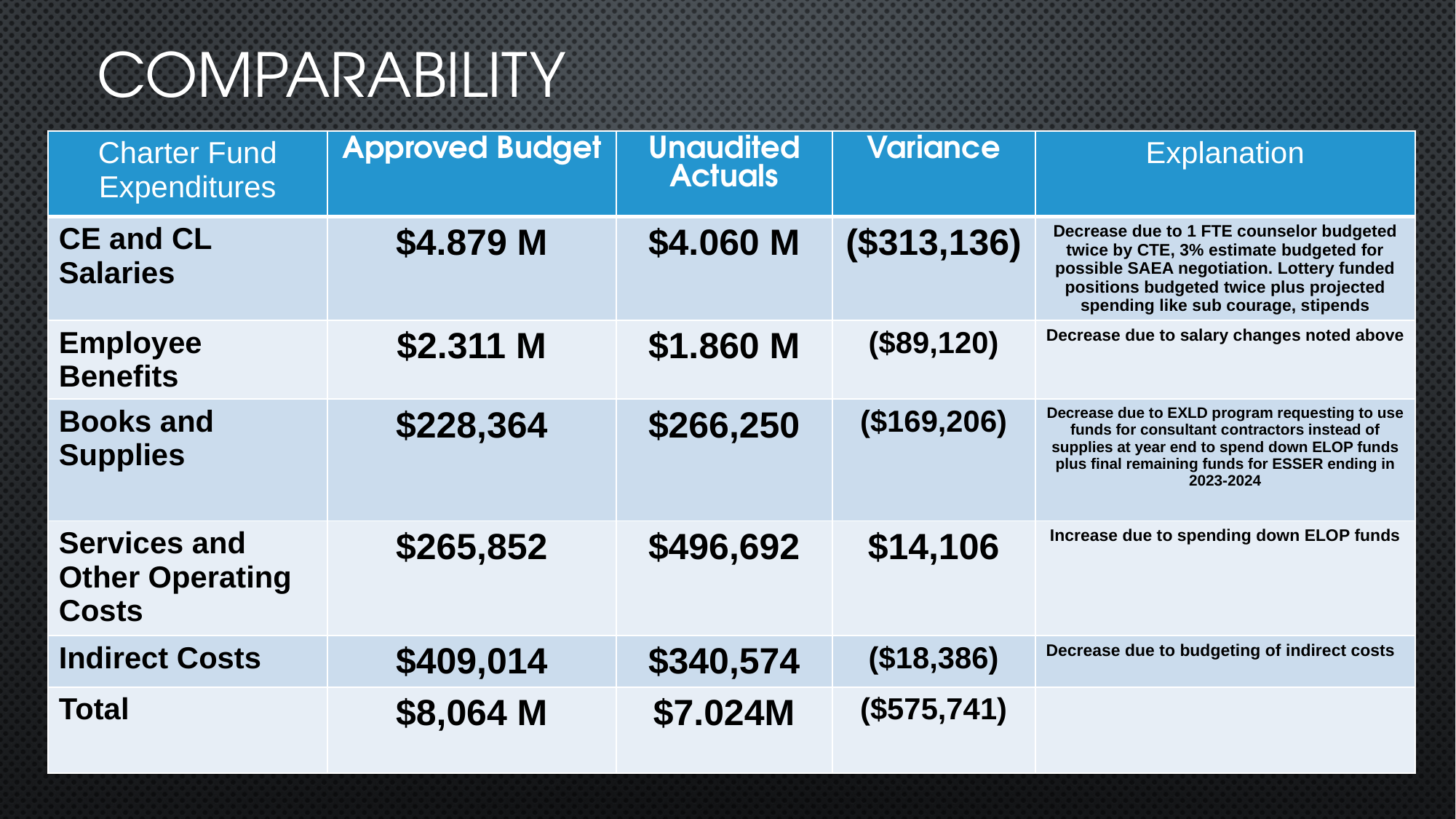

# COMPARABILITY
| Charter Fund Expenditures | Approved Budget | Unaudited Actuals | Variance | Explanation |
| --- | --- | --- | --- | --- |
| CE and CL Salaries | $4.879 M | $4.060 M | ($313,136) | Decrease due to 1 FTE counselor budgeted twice by CTE, 3% estimate budgeted for possible SAEA negotiation. Lottery funded positions budgeted twice plus projected spending like sub courage, stipends |
| Employee Benefits | $2.311 M | $1.860 M | ($89,120) | Decrease due to salary changes noted above |
| Books and Supplies | $228,364 | $266,250 | ($169,206) | Decrease due to EXLD program requesting to use funds for consultant contractors instead of supplies at year end to spend down ELOP funds plus final remaining funds for ESSER ending in 2023-2024 |
| Services and Other Operating Costs | $265,852 | $496,692 | $14,106 | Increase due to spending down ELOP funds |
| Indirect Costs | $409,014 | $340,574 | ($18,386) | Decrease due to budgeting of indirect costs |
| Total | $8,064 M | $7.024M | ($575,741) |  |